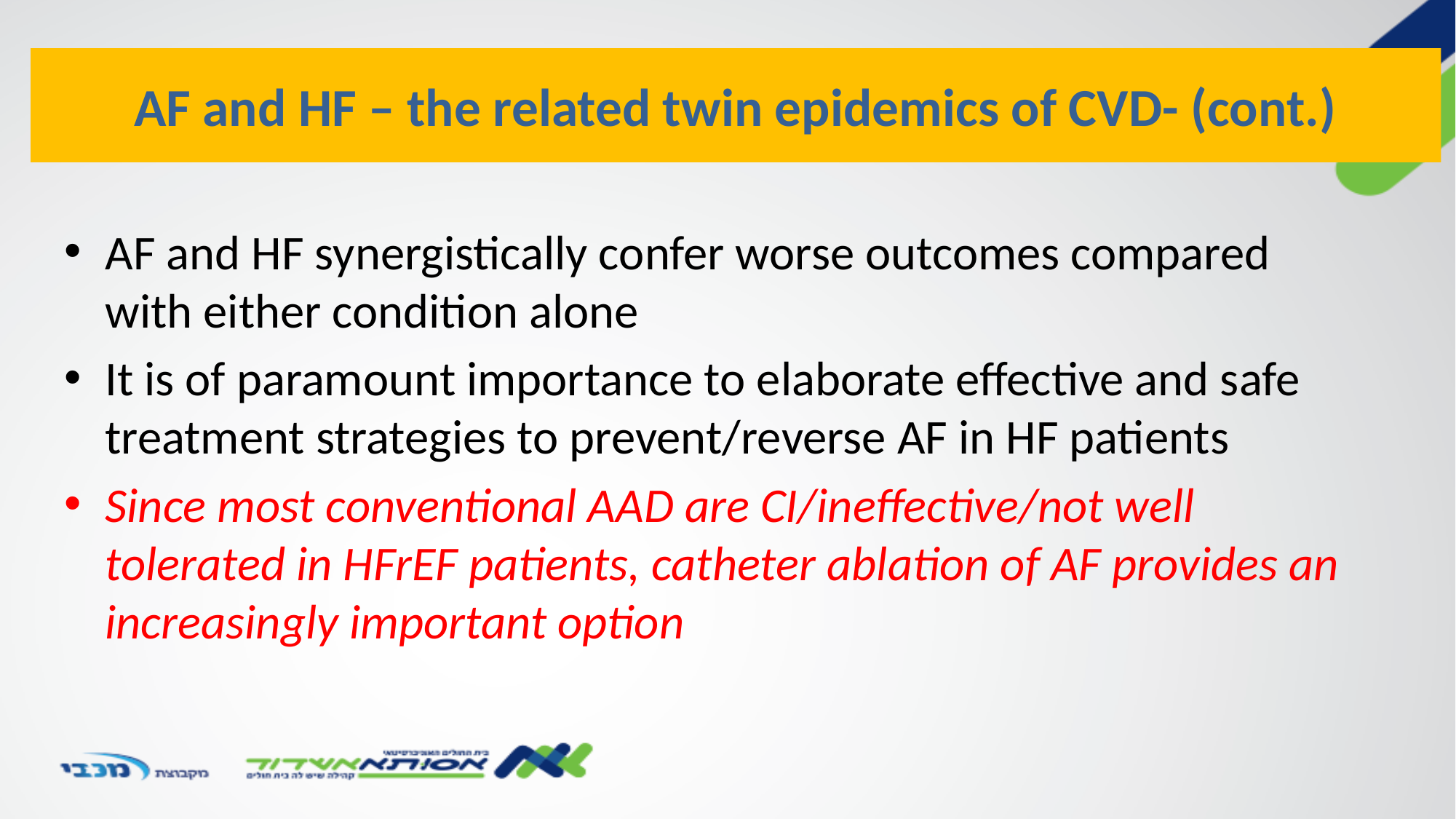

# AF and HF – the related twin epidemics of CVD- (cont.)
AF and HF synergistically confer worse outcomes compared with either condition alone
It is of paramount importance to elaborate effective and safe treatment strategies to prevent/reverse AF in HF patients
Since most conventional AAD are CI/ineffective/not well tolerated in HFrEF patients, catheter ablation of AF provides an increasingly important option